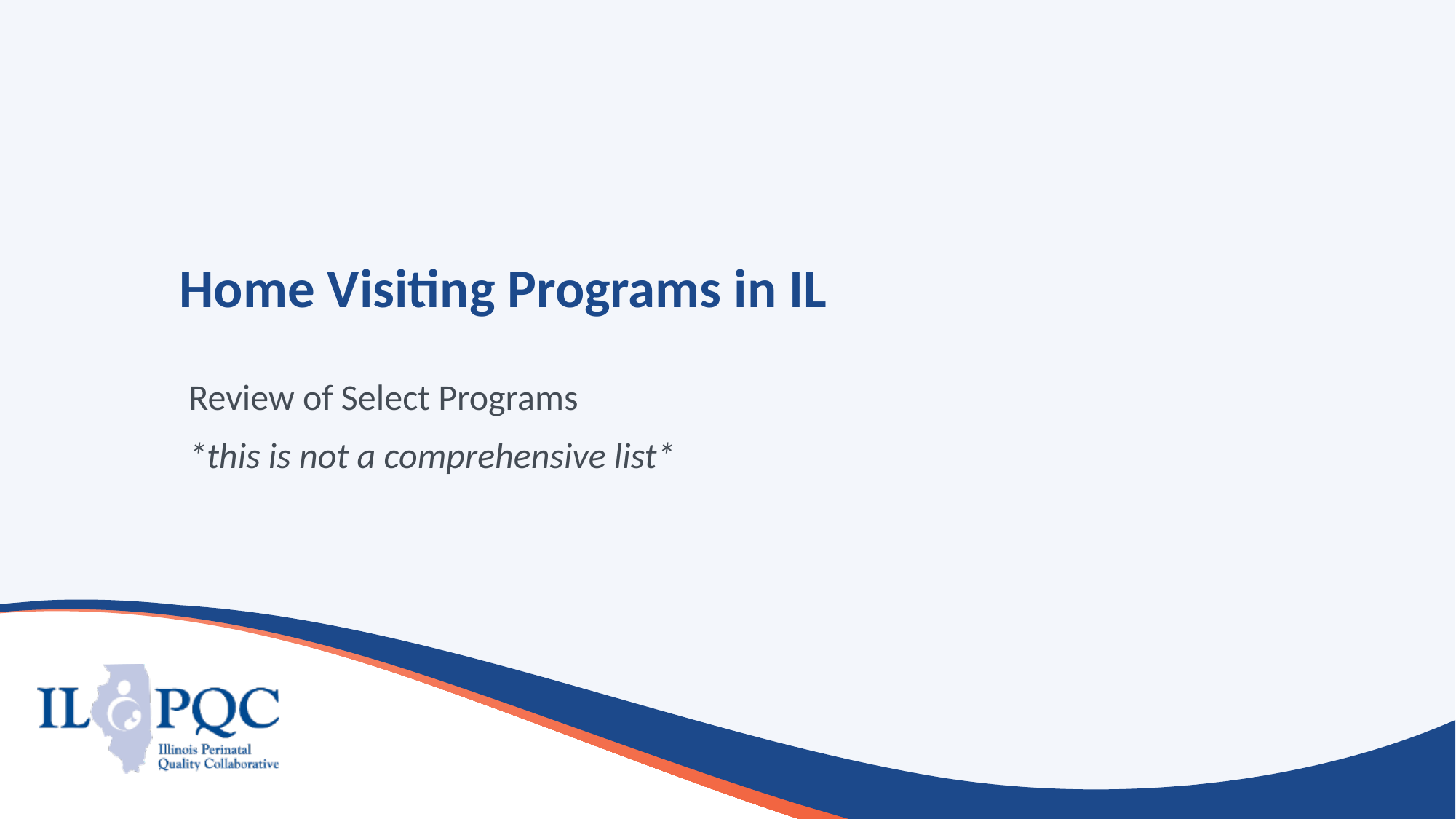

# Home Visiting Programs in IL
Review of Select Programs
*this is not a comprehensive list*